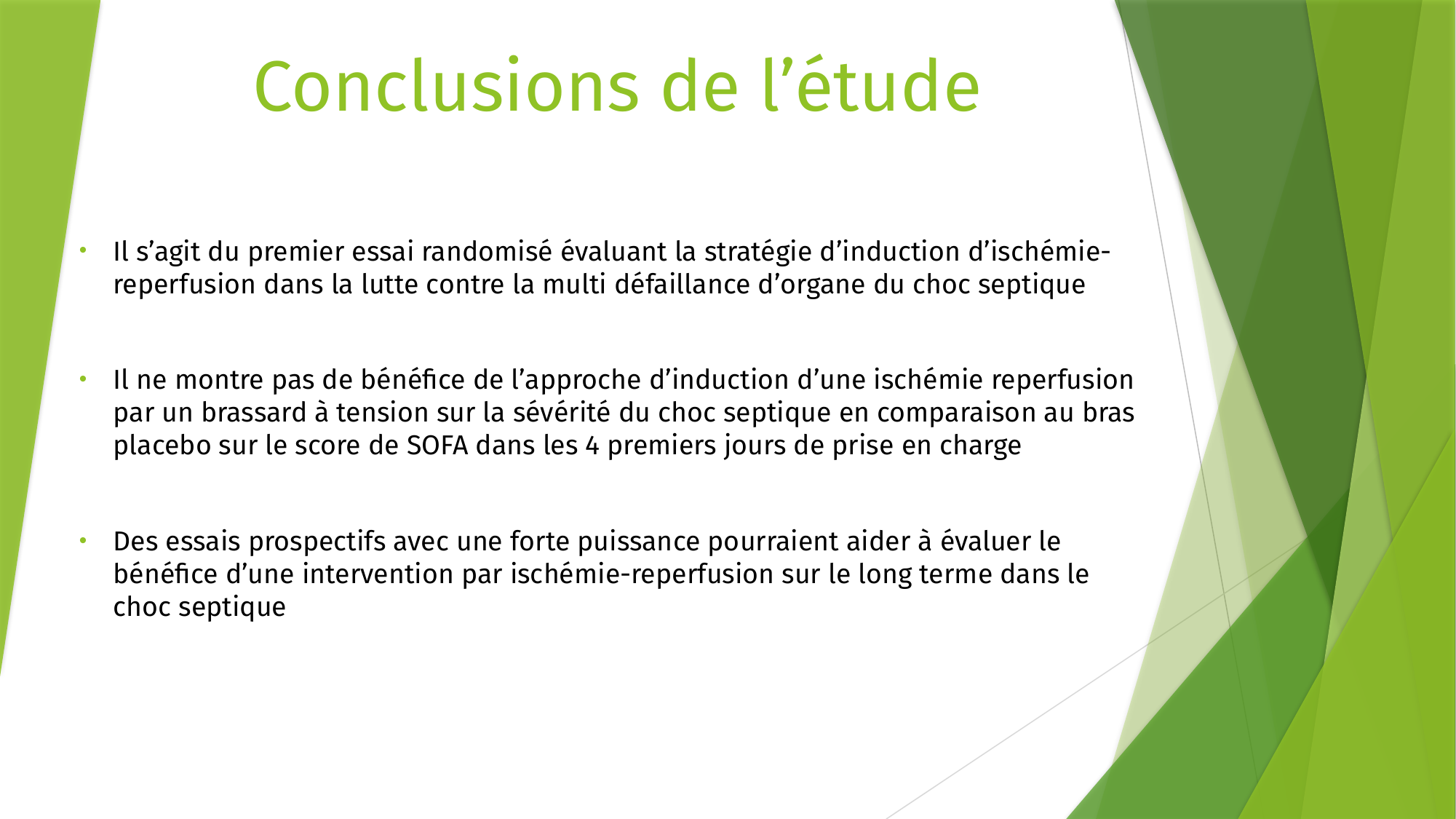

# Conclusions de l’étude

Il s’agit du premier essai randomisé évaluant la stratégie d’induction d’ischémie-reperfusion dans la lutte contre la multi défaillance d’organe du choc septique

Il ne montre pas de bénéfice de l’approche d’induction d’une ischémie reperfusion par un brassard à tension sur la sévérité du choc septique en comparaison au bras placebo sur le score de SOFA dans les 4 premiers jours de prise en charge

Des essais prospectifs avec une forte puissance pourraient aider à évaluer le bénéfice d’une intervention par ischémie-reperfusion sur le long terme dans le choc septique